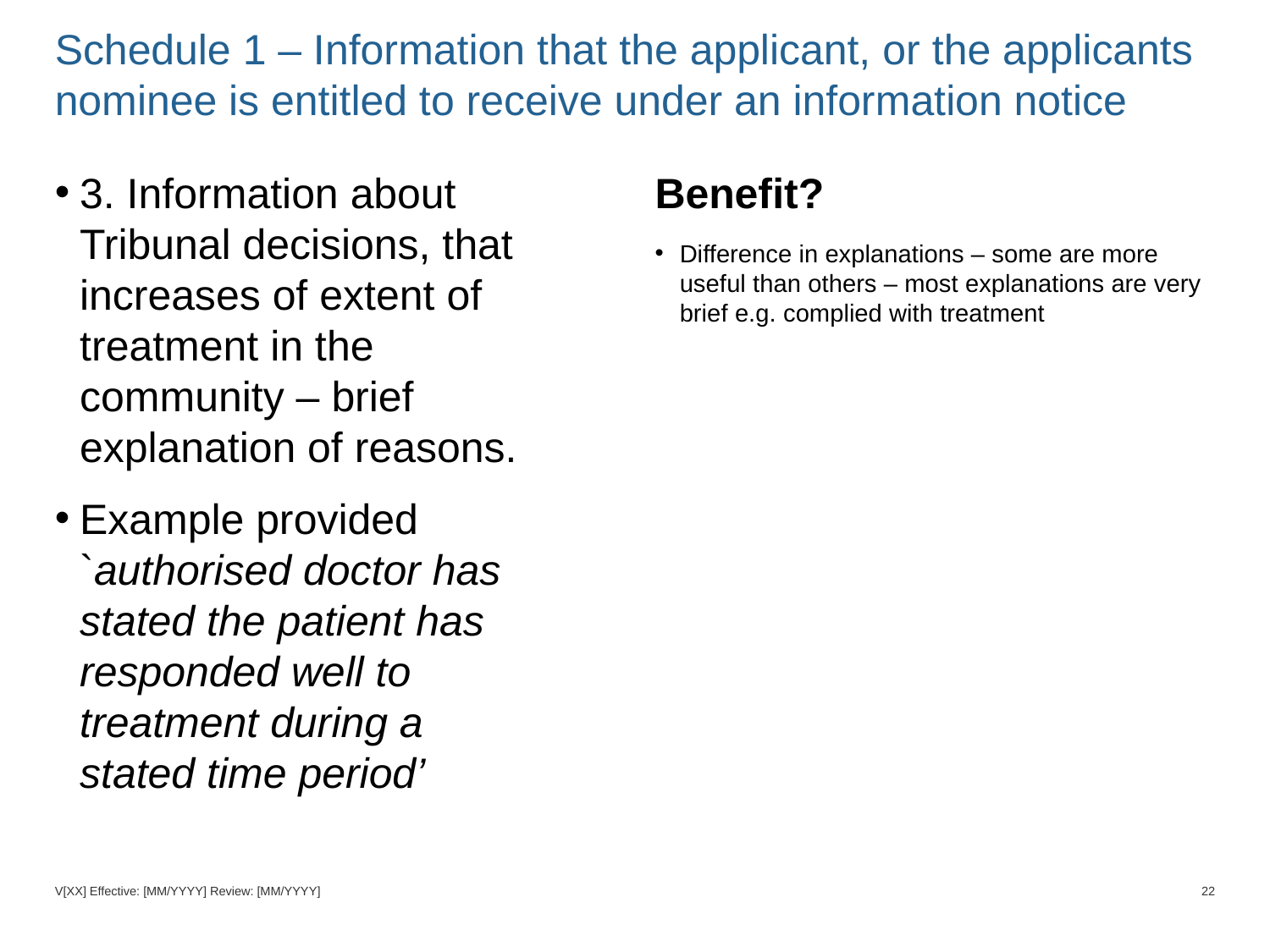

# Schedule 1 – Information that the applicant, or the applicants nominee is entitled to receive under an information notice
Benefit?
Difference in explanations – some are more useful than others – most explanations are very brief e.g. complied with treatment
3. Information about Tribunal decisions, that increases of extent of treatment in the community – brief explanation of reasons.
Example provided `authorised doctor has stated the patient has responded well to treatment during a stated time period’
V[XX] Effective: [MM/YYYY] Review: [MM/YYYY]
22